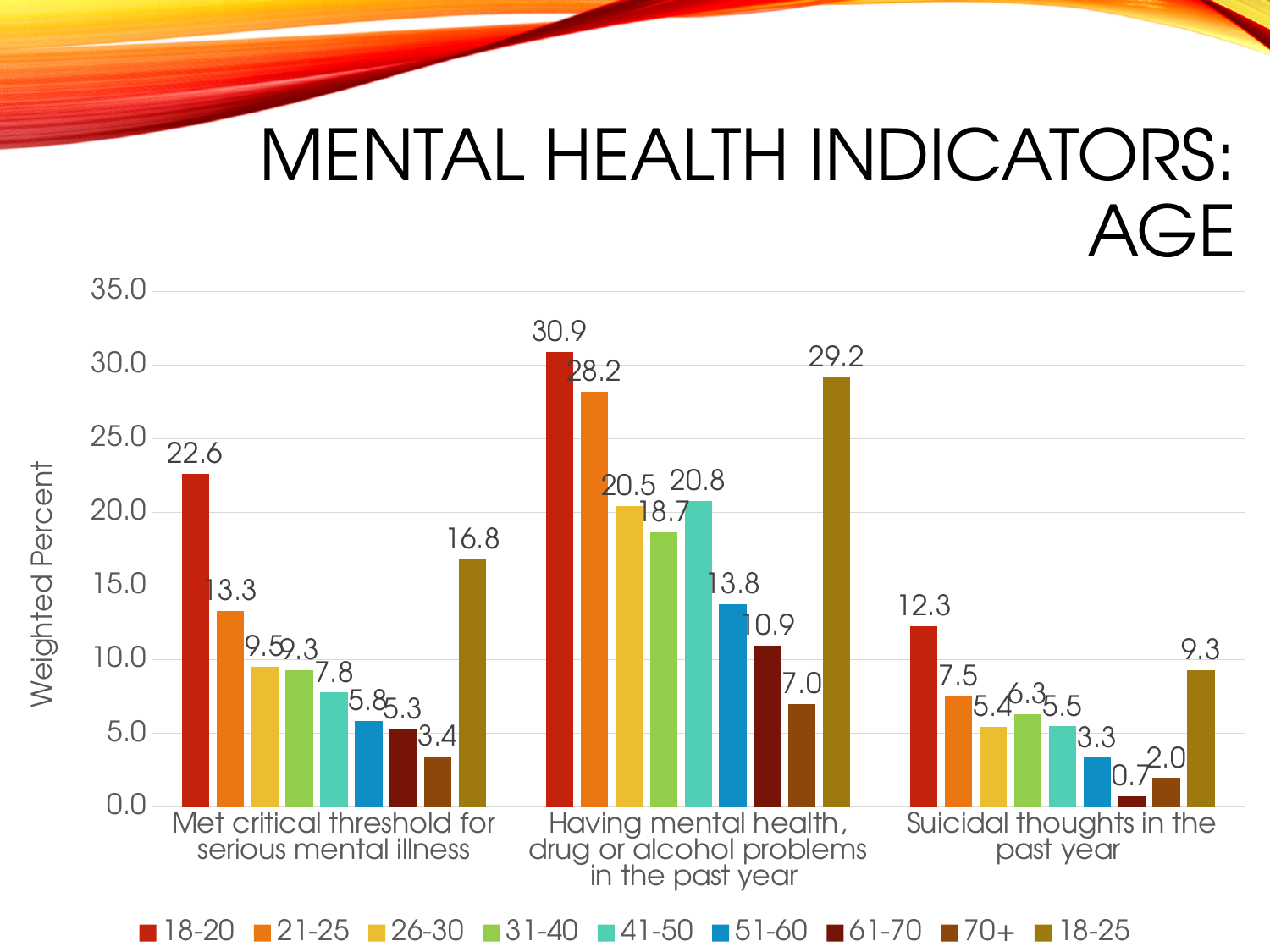

# Mental Health Indicators: Age

### Chart

| Category | 18-20 | 21-25 | 26-30 | 31-40 | 41-50 | 51-60 | 61-70 | 70+ | 18-25 |
|---|---|---|---|---|---|---|---|---|---|
| Met critical threshold for serious mental illness | 22.622 | 13.3224 | 9.537 | 9.2944 | 7.7603 | 5.8486 | 5.2695 | 3.4387 | 16.8 |
| Having mental health, drug or alcohol problems in the past year  | 30.8803 | 28.2102 | 20.4539 | 18.656 | 20.7892 | 13.7696 | 10.9451 | 6.9968 | 29.2 |
| Suicidal thoughts in the past year  | 12.2892 | 7.5269 | 5.435 | 6.2894 | 5.4738 | 3.3497 | 0.7365 | 1.9586 | 9.3 |